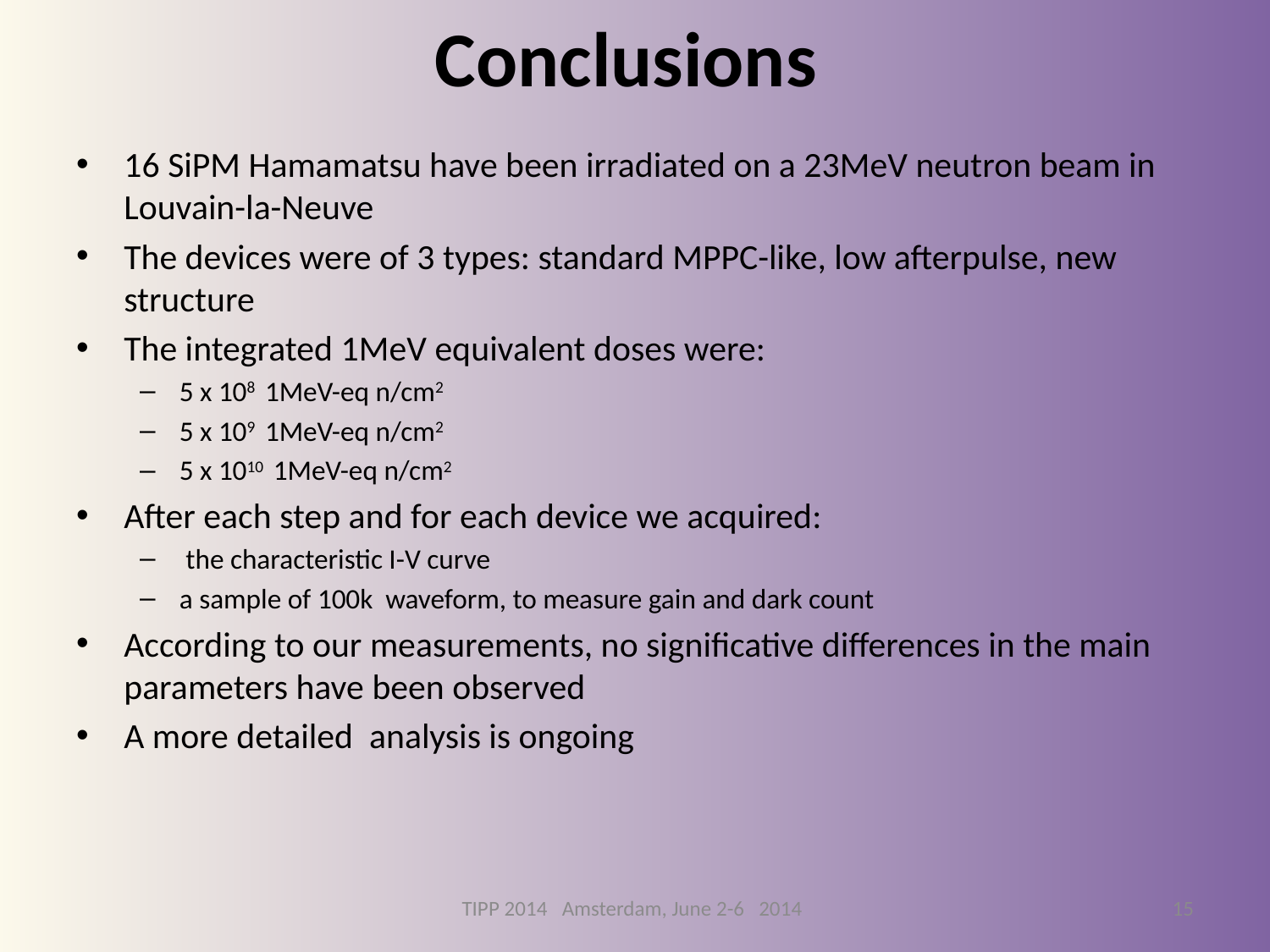

# Conclusions
16 SiPM Hamamatsu have been irradiated on a 23MeV neutron beam in Louvain-la-Neuve
The devices were of 3 types: standard MPPC-like, low afterpulse, new structure
The integrated 1MeV equivalent doses were:
5 x 108  1MeV-eq n/cm2
5 x 109  1MeV-eq n/cm2
5 x 1010  1MeV-eq n/cm2
After each step and for each device we acquired:
 the characteristic I-V curve
a sample of 100k  waveform, to measure gain and dark count
According to our measurements, no significative differences in the main parameters have been observed
A more detailed  analysis is ongoing

TIPP 2014   Amsterdam, June 2-6   2014
15